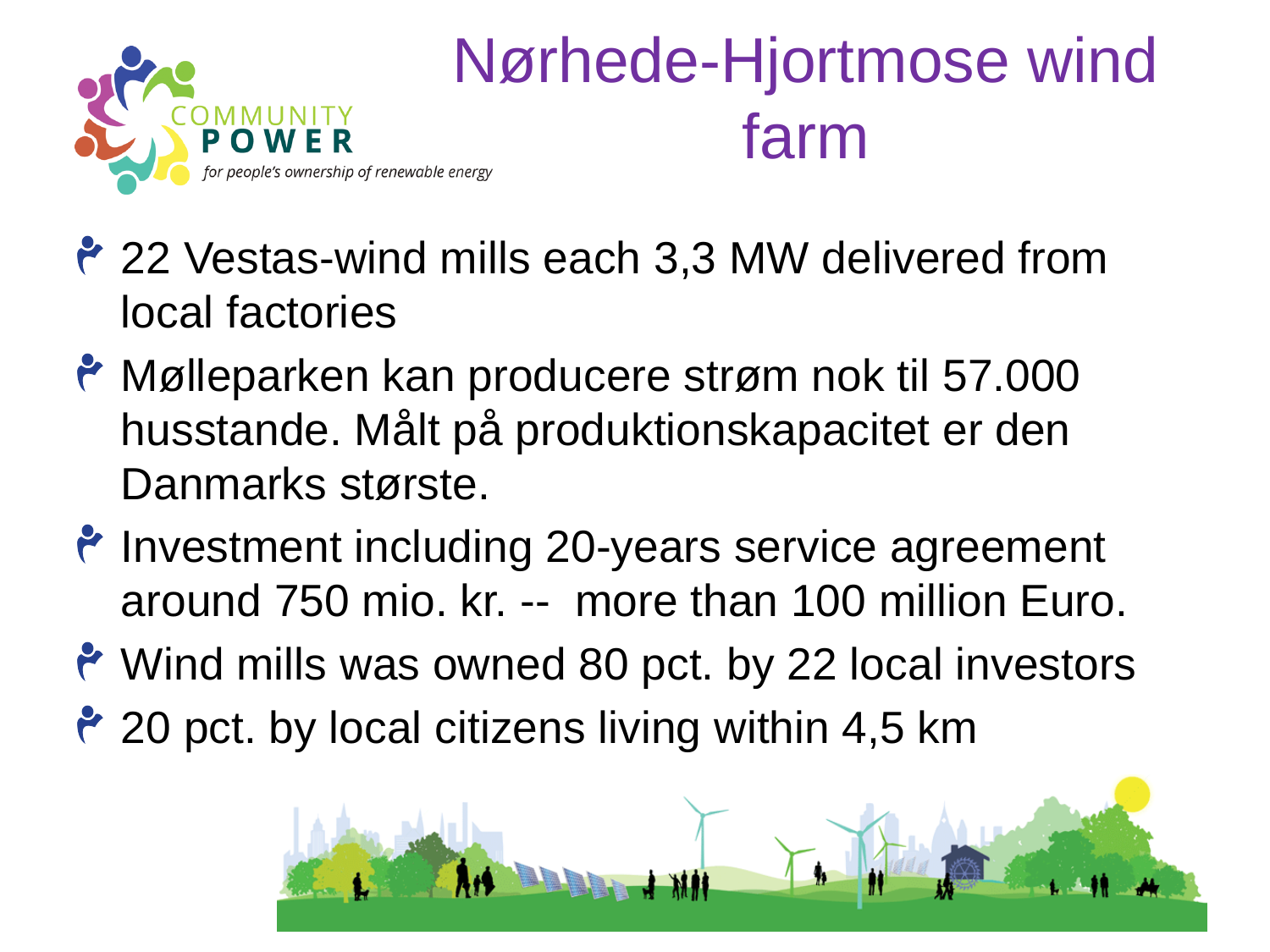

# Nørhede-Hjortmose wind farm
22 Vestas-wind mills each 3,3 MW delivered from local factories
Mølleparken kan producere strøm nok til 57.000 husstande. Målt på produktionskapacitet er den Danmarks største.
Investment including 20-years service agreement around 750 mio. kr. --  more than 100 million Euro.
Wind mills was owned 80 pct. by 22 local investors
20 pct. by local citizens living within 4,5 km